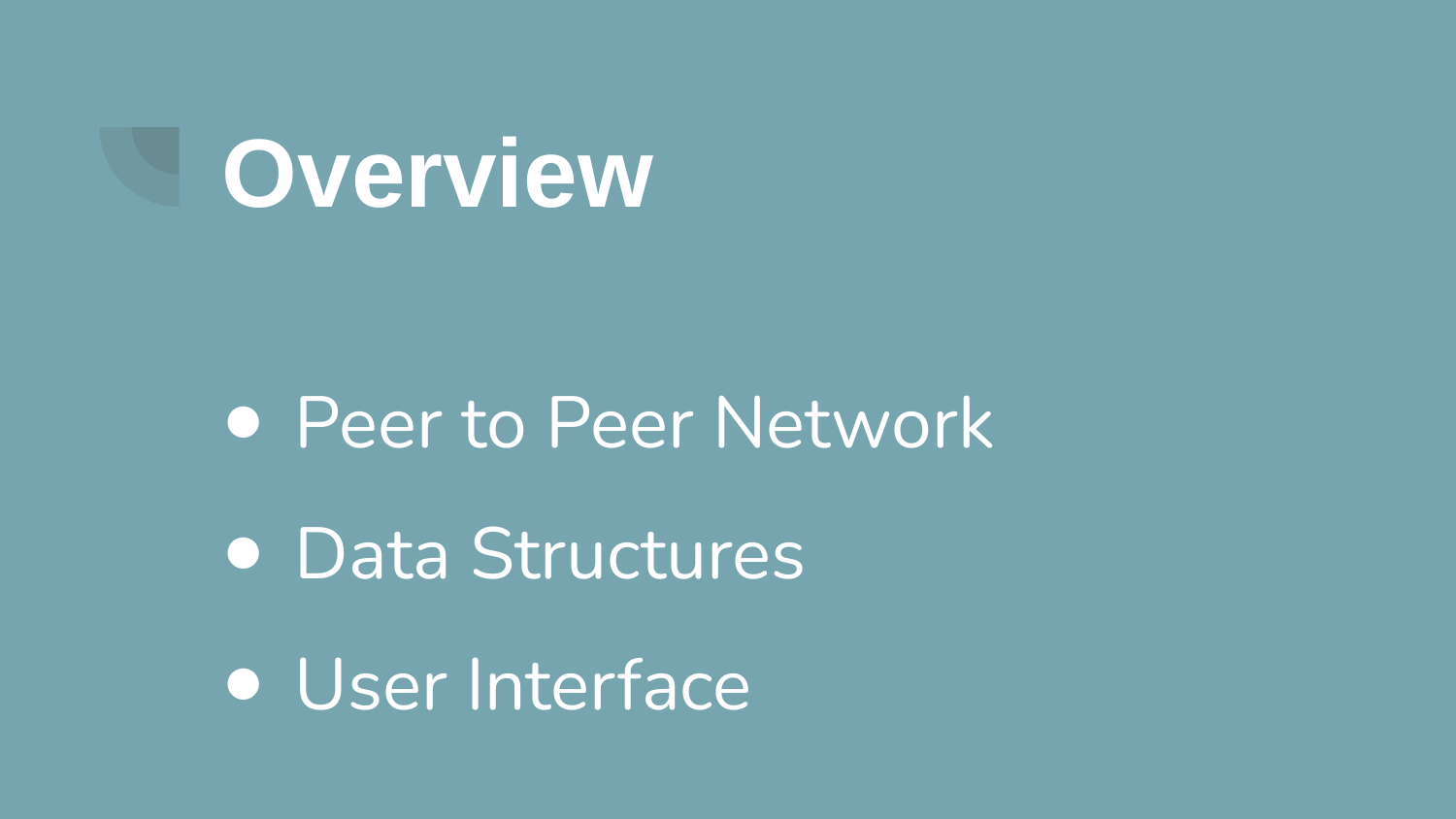

# Overview
Peer to Peer Network
Data Structures
User Interface